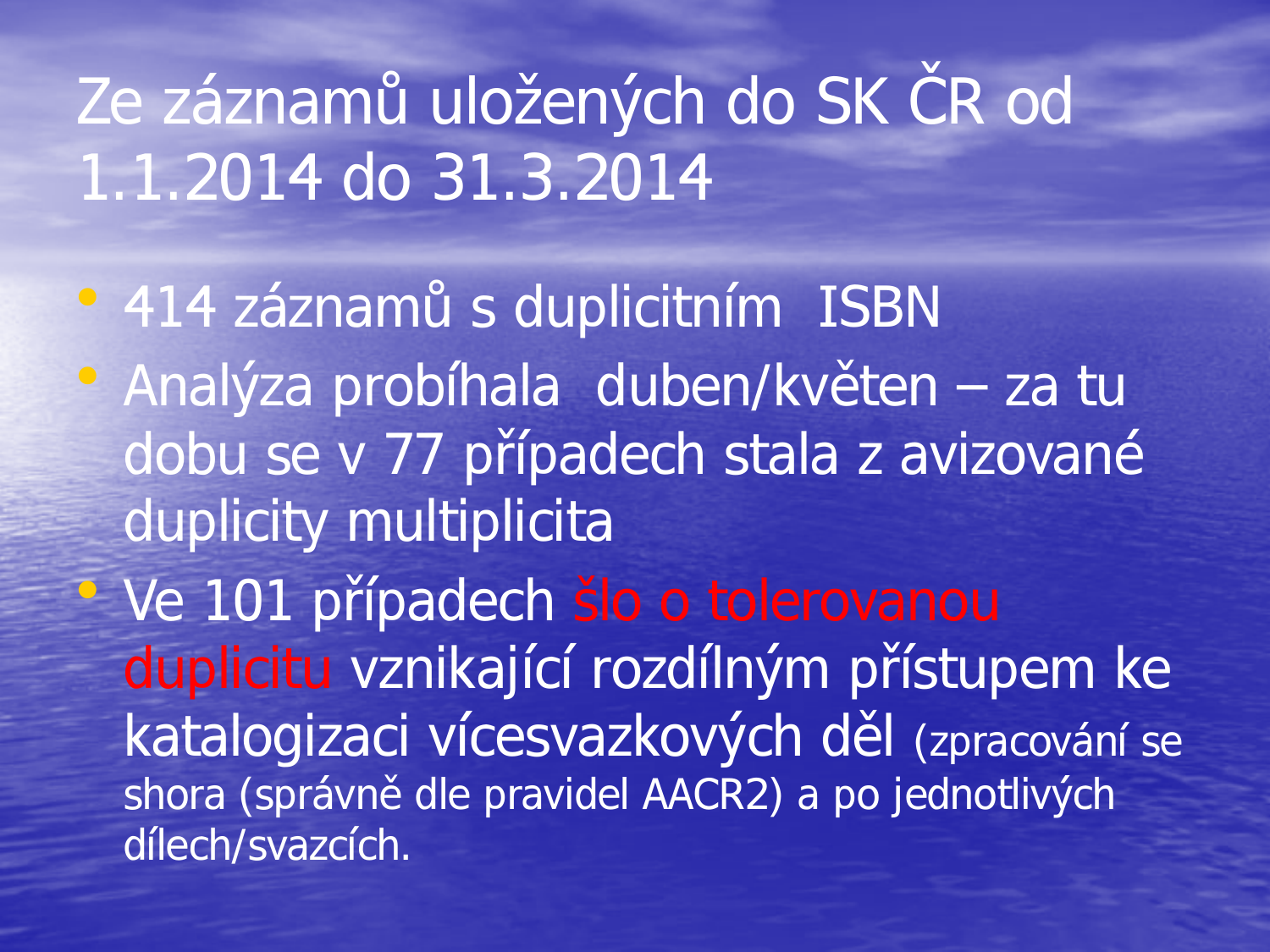

# Ze záznamů uložených do SK ČR od 1.1.2014 do 31.3.2014
414 záznamů s duplicitním  ISBN
Analýza probíhala  duben/květen – za tu dobu se v 77 případech stala z avizované duplicity multiplicita
Ve 101 případech šlo o tolerovanou duplicitu vznikající rozdílným přístupem ke katalogizaci vícesvazkových děl (zpracování se shora (správně dle pravidel AACR2) a po jednotlivých dílech/svazcích.